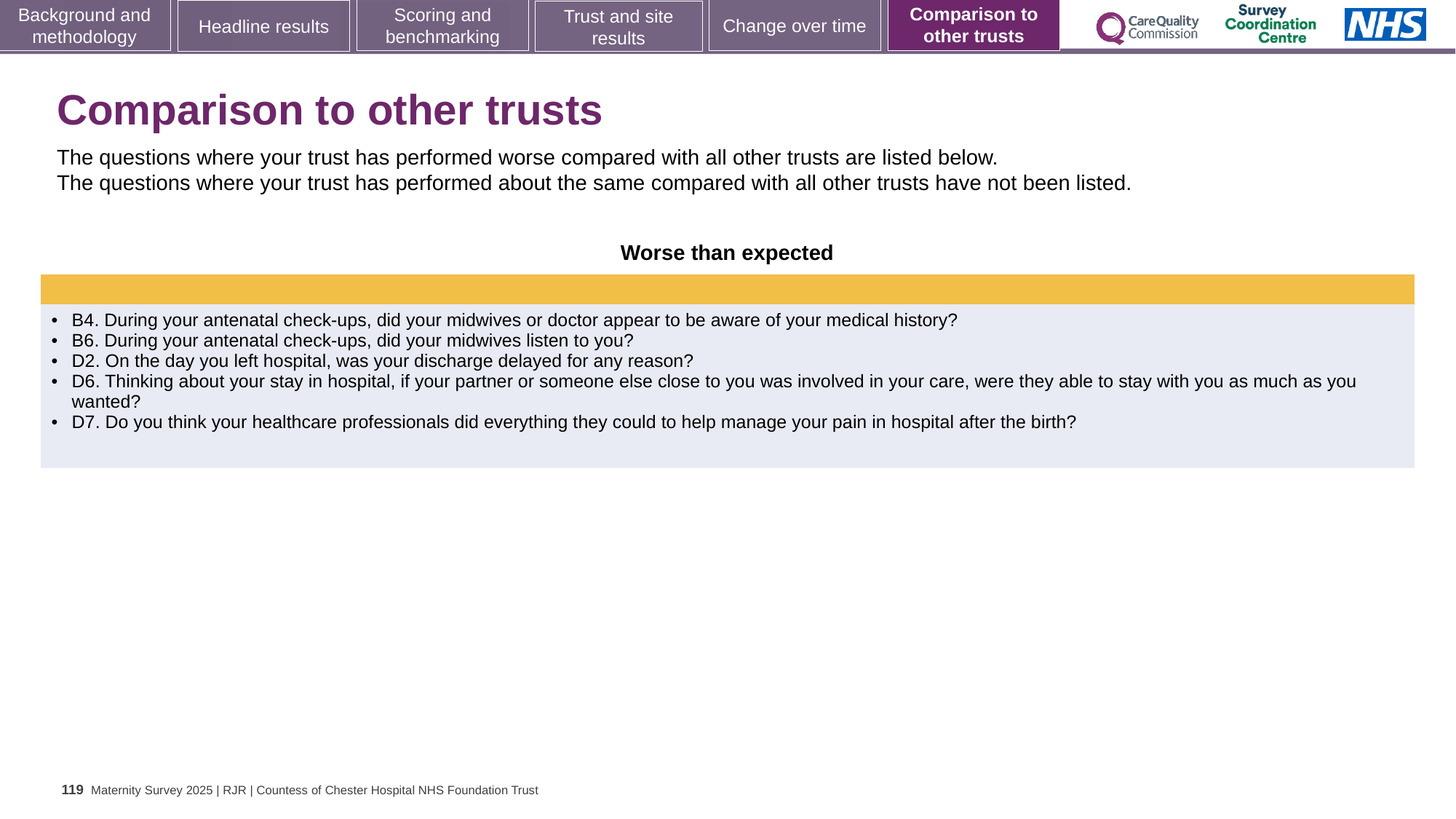

Comparison to other trusts
The questions where your trust has performed worse compared with all other trusts are listed below.
The questions where your trust has performed about the same compared with all other trusts have not been listed.
| Worse than expected |
| --- |
|  |
| B4. During your antenatal check-ups, did your midwives or doctor appear to be aware of your medical history? B6. During your antenatal check-ups, did your midwives listen to you? D2. On the day you left hospital, was your discharge delayed for any reason? D6. Thinking about your stay in hospital, if your partner or someone else close to you was involved in your care, were they able to stay with you as much as you wanted? D7. Do you think your healthcare professionals did everything they could to help manage your pain in hospital after the birth? |
119